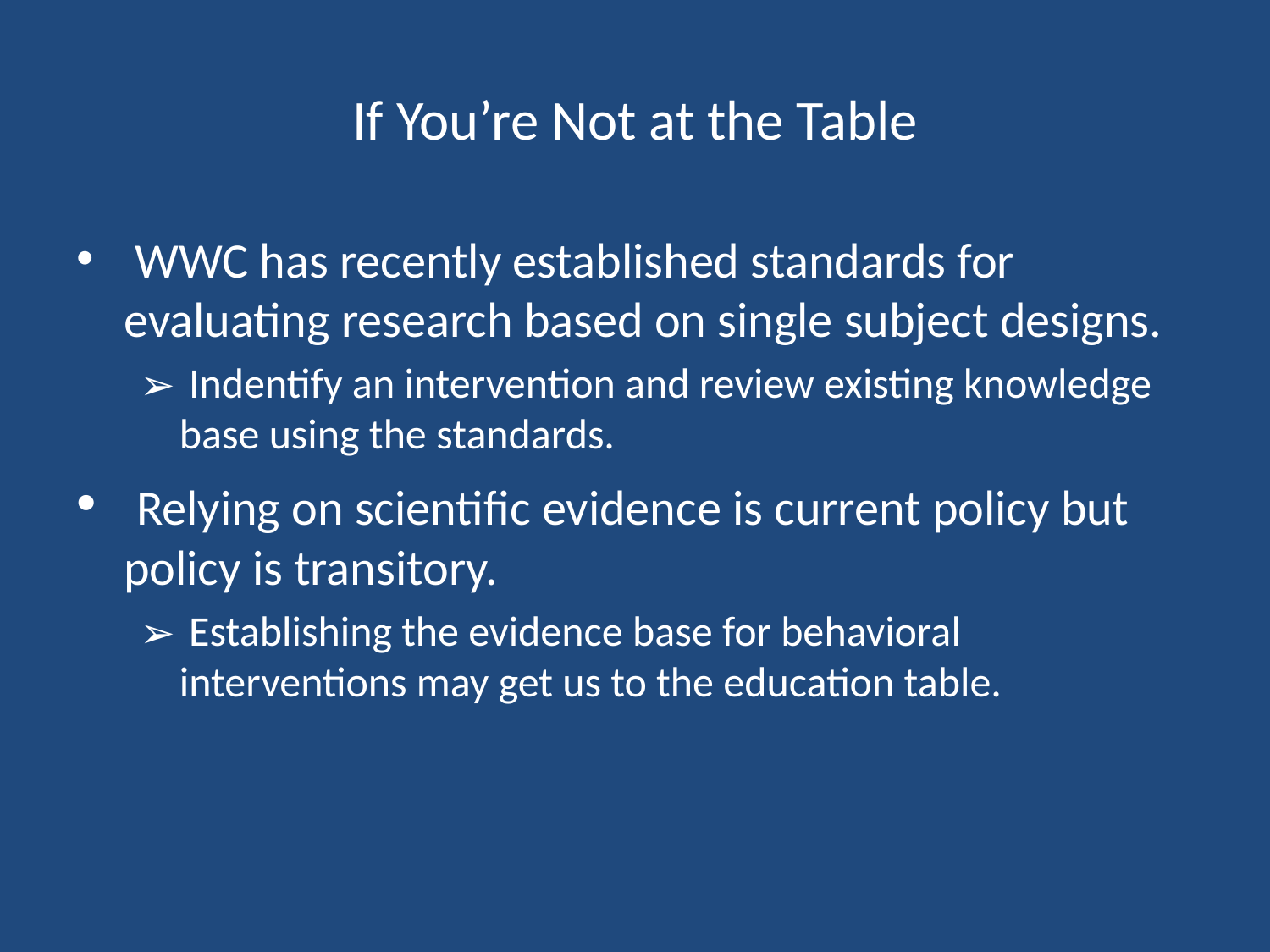

# If You’re Not at the Table
 WWC has recently established standards for evaluating research based on single subject designs.
 Indentify an intervention and review existing knowledge base using the standards.
 Relying on scientific evidence is current policy but policy is transitory.
 Establishing the evidence base for behavioral interventions may get us to the education table.